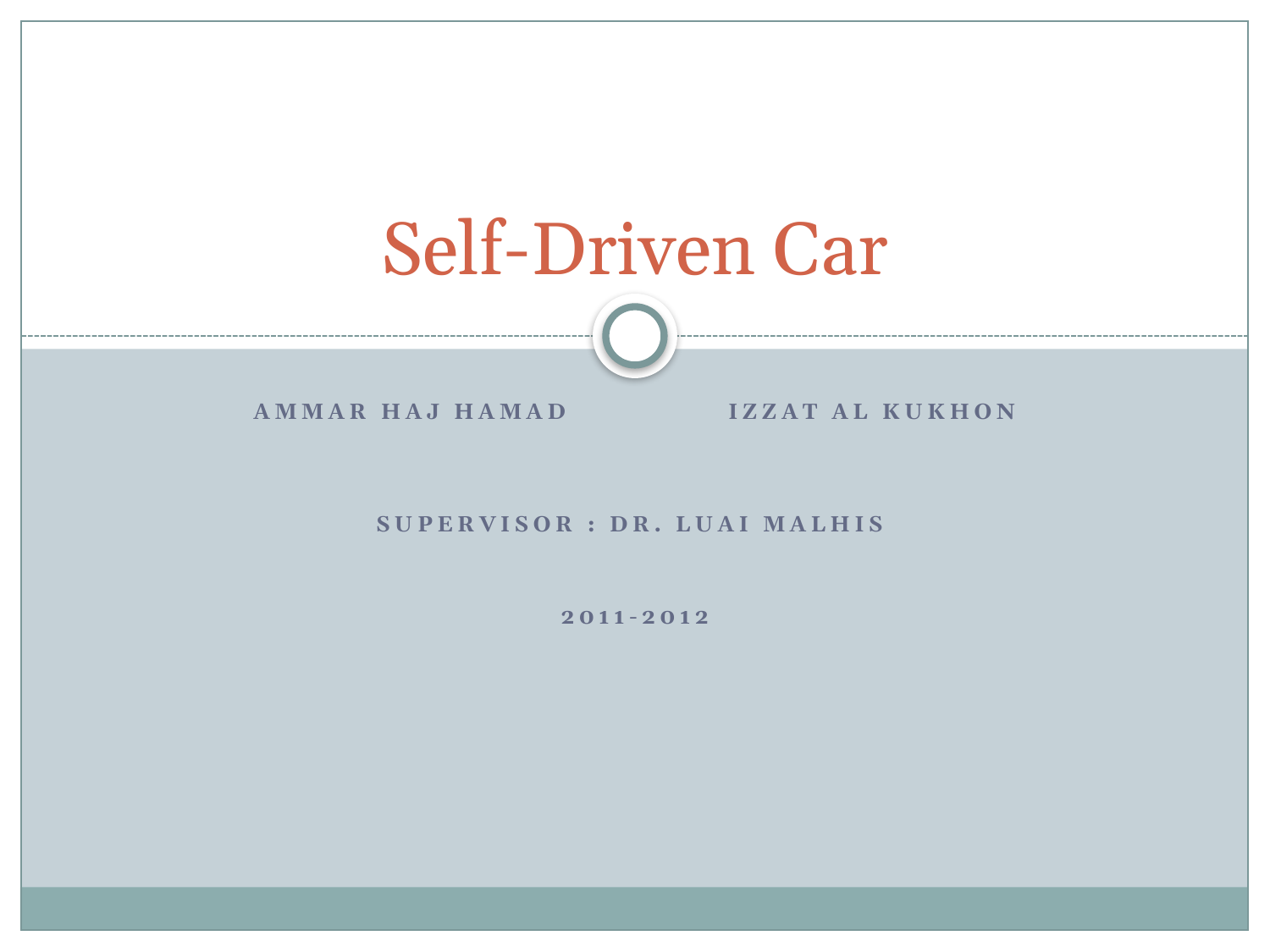

# Self-Driven Car
Ammar Haj Hamad                Izzat AL Kukhon

Supervisor : Dr. Luai Malhis

2011-2012